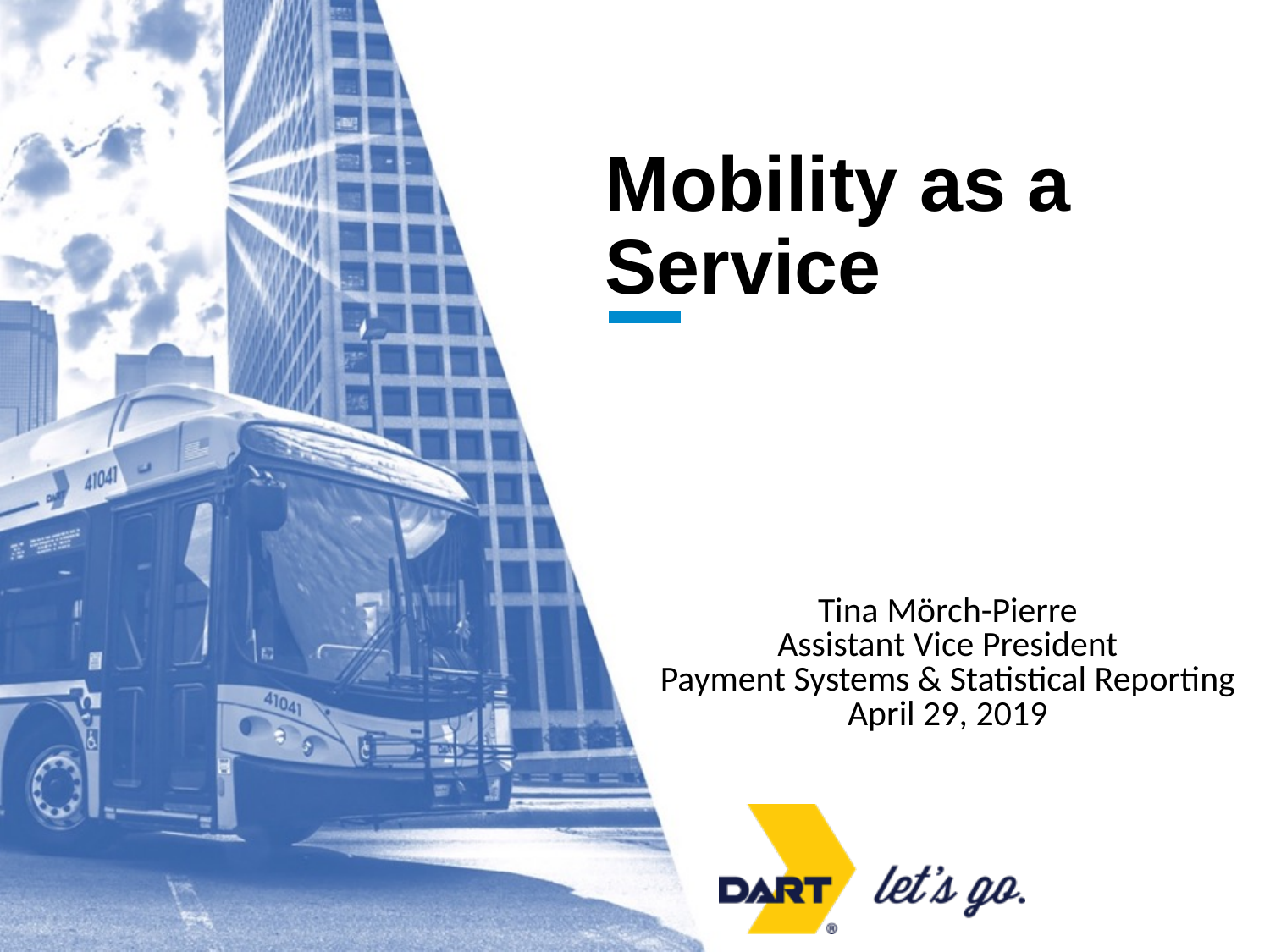

# Mobility as a Service

Tina Mörch-Pierre
Assistant Vice President
Payment Systems & Statistical Reporting
April 29, 2019